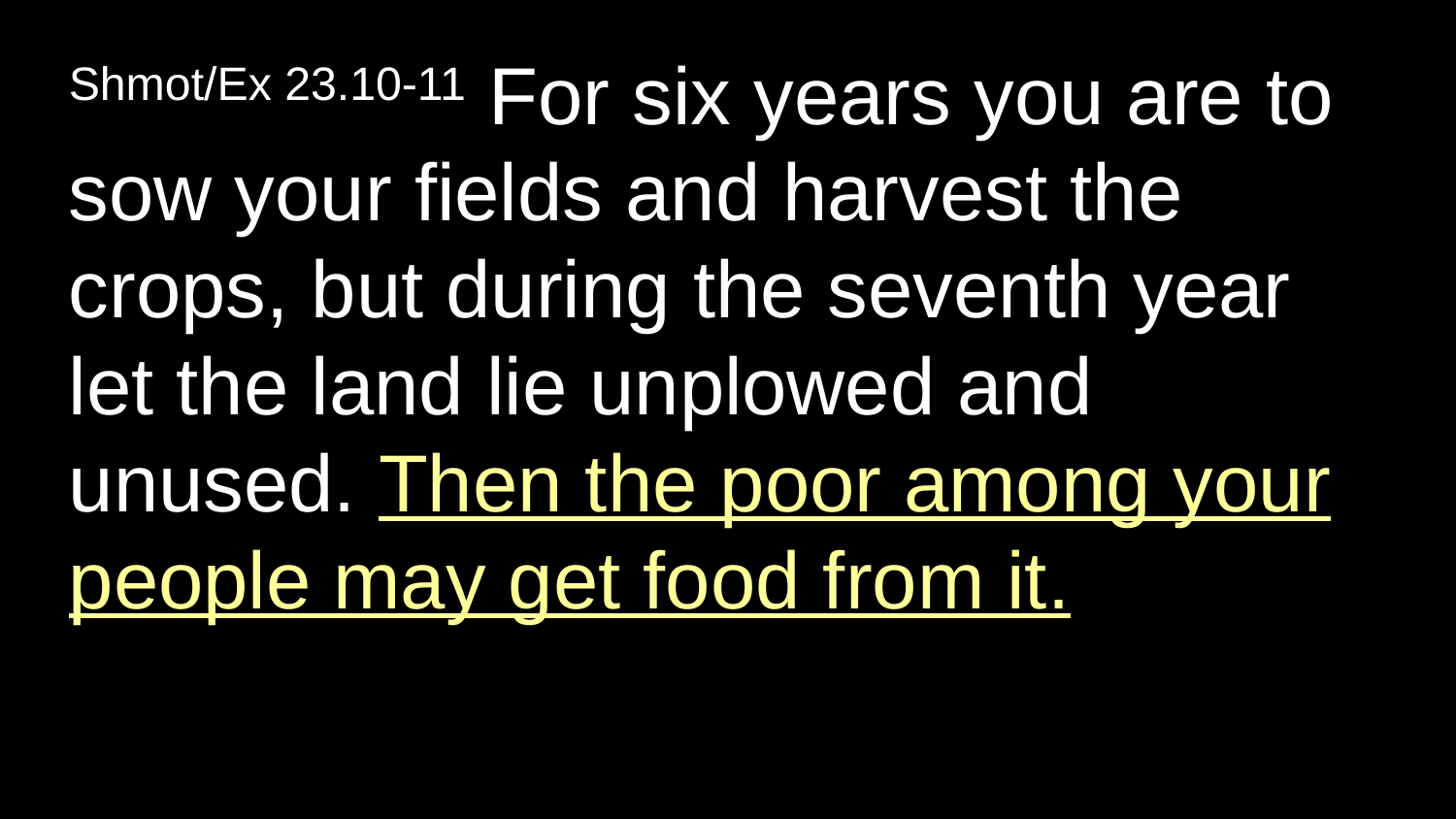

Shmot/Ex 23.10-11 For six years you are to sow your fields and harvest the crops, but during the seventh year let the land lie unplowed and unused. Then the poor among your people may get food from it.